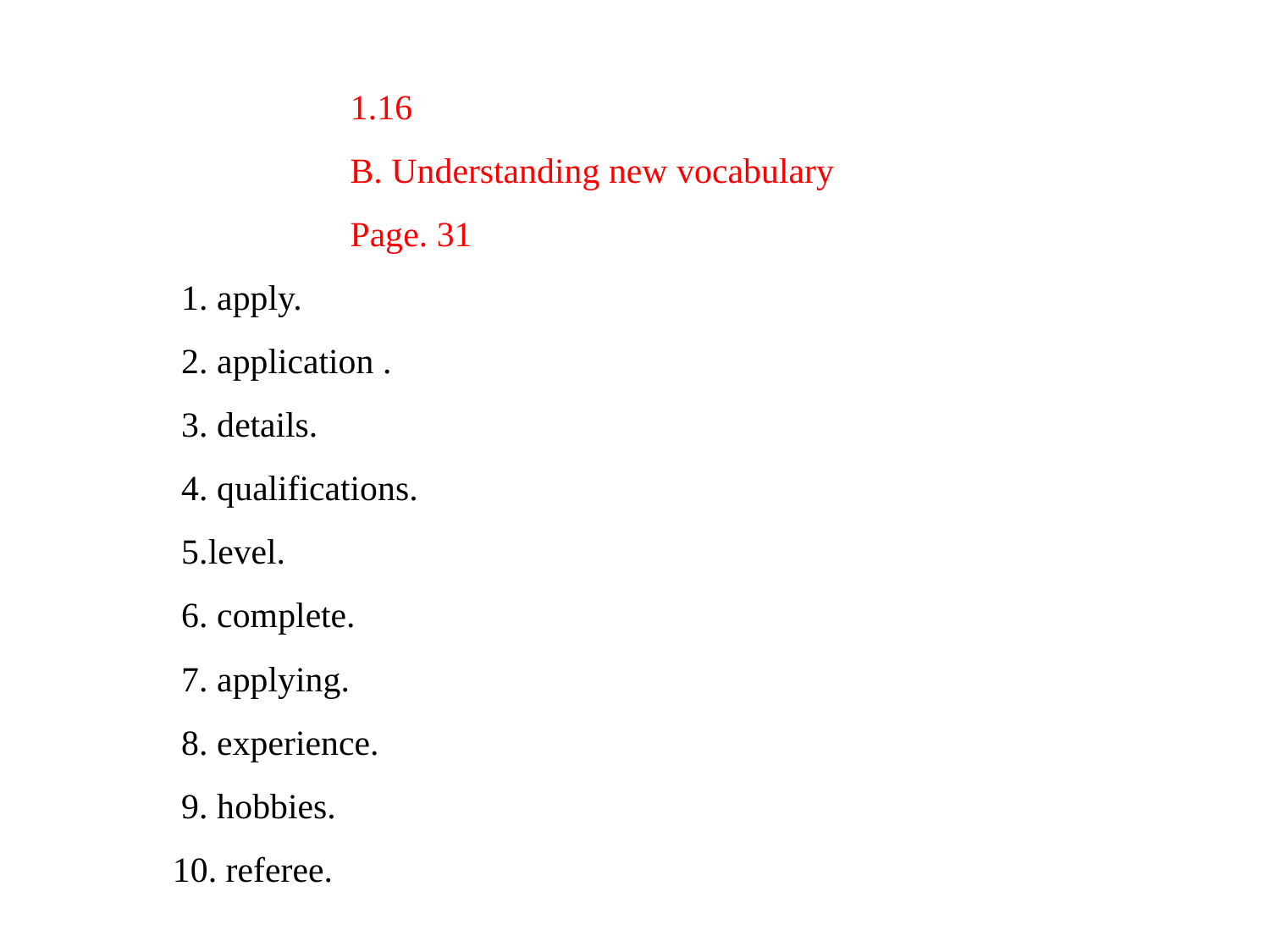

# 1.16 B. Understanding new vocabulary Page. 31 1. apply. 2. application . 3. details. 4. qualifications. 5.level. 6. complete. 7. applying. 8. experience. 9. hobbies. 10. referee.